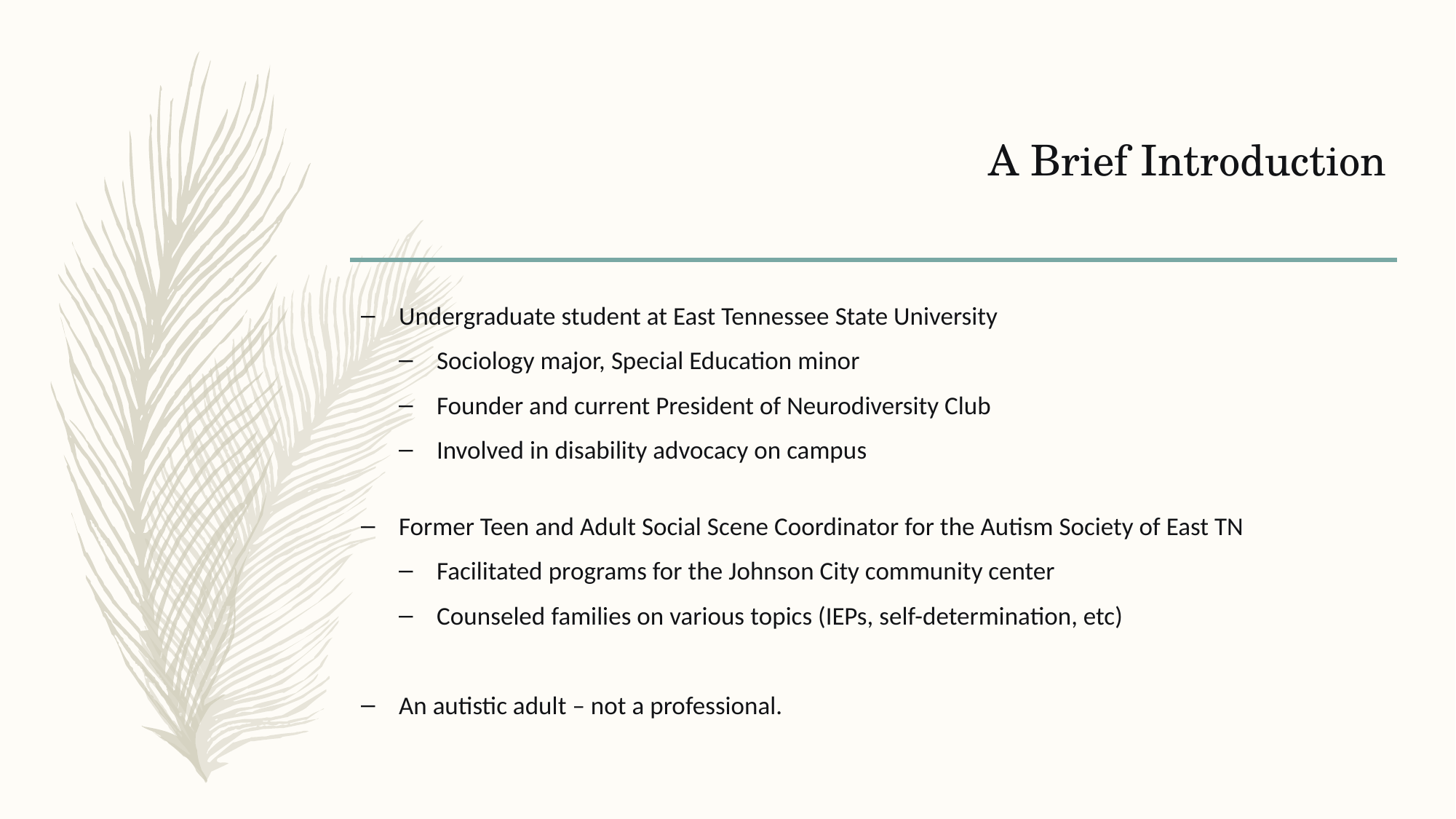

# A Brief Introduction
Undergraduate student at East Tennessee State University
Sociology major, Special Education minor
Founder and current President of Neurodiversity Club
Involved in disability advocacy on campus
Former Teen and Adult Social Scene Coordinator for the Autism Society of East TN
Facilitated programs for the Johnson City community center
Counseled families on various topics (IEPs, self-determination, etc)

An autistic adult – not a professional.